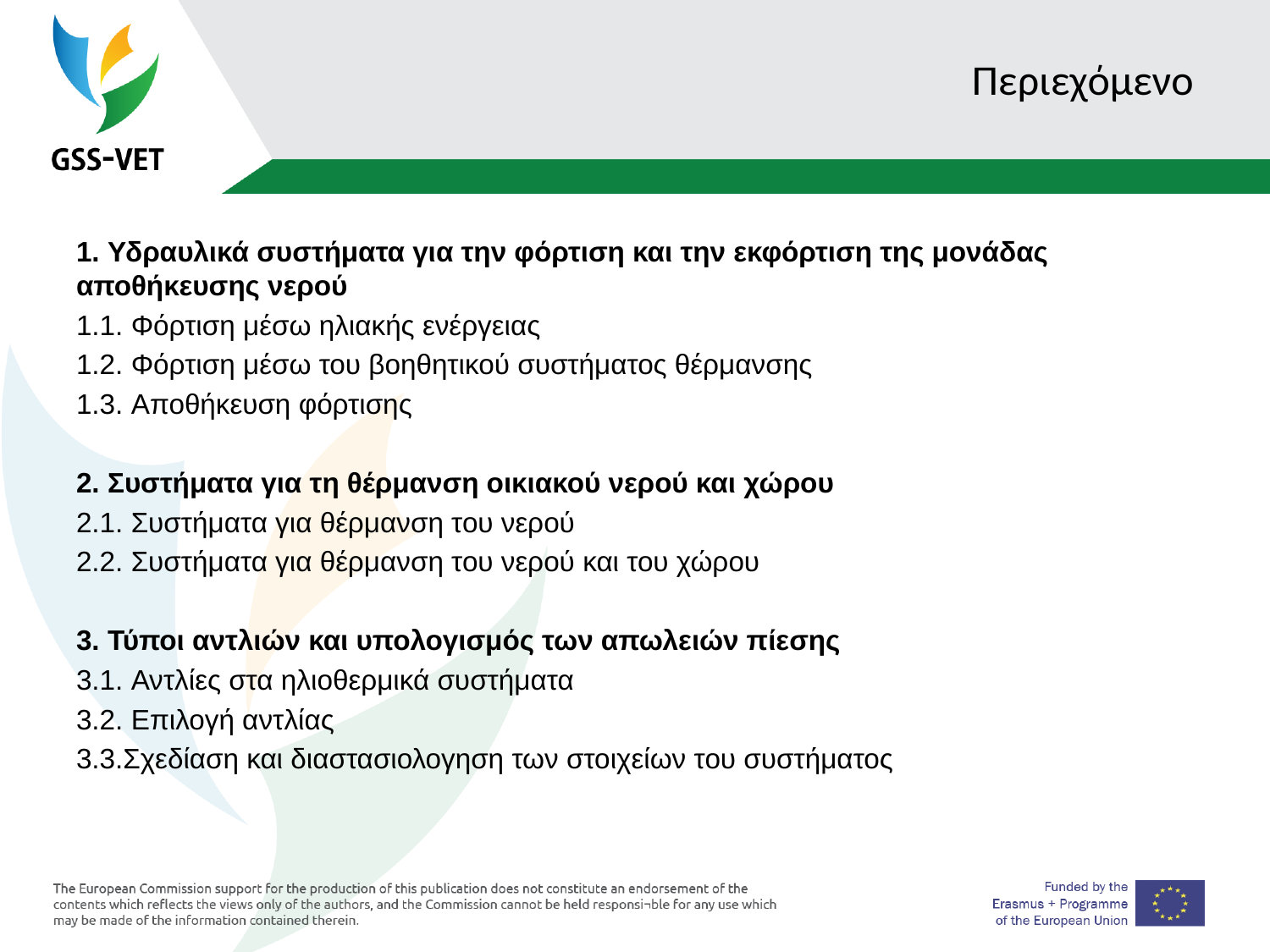

# Περιεχόμενο
1. Υδραυλικά συστήματα για την φόρτιση και την εκφόρτιση της μονάδας αποθήκευσης νερού
1.1. Φόρτιση μέσω ηλιακής ενέργειας
1.2. Φόρτιση μέσω του βοηθητικού συστήματος θέρμανσης
1.3. Αποθήκευση φόρτισης

2. Συστήματα για τη θέρμανση οικιακού νερού και χώρου
2.1. Συστήματα για θέρμανση του νερού
2.2. Συστήματα για θέρμανση του νερού και του χώρου

3. Τύποι αντλιών και υπολογισμός των απωλειών πίεσης
3.1. Αντλίες στα ηλιοθερμικά συστήματα
3.2. Επιλογή αντλίας
3.3.Σχεδίαση και διαστασιολογηση των στοιχείων του συστήματος